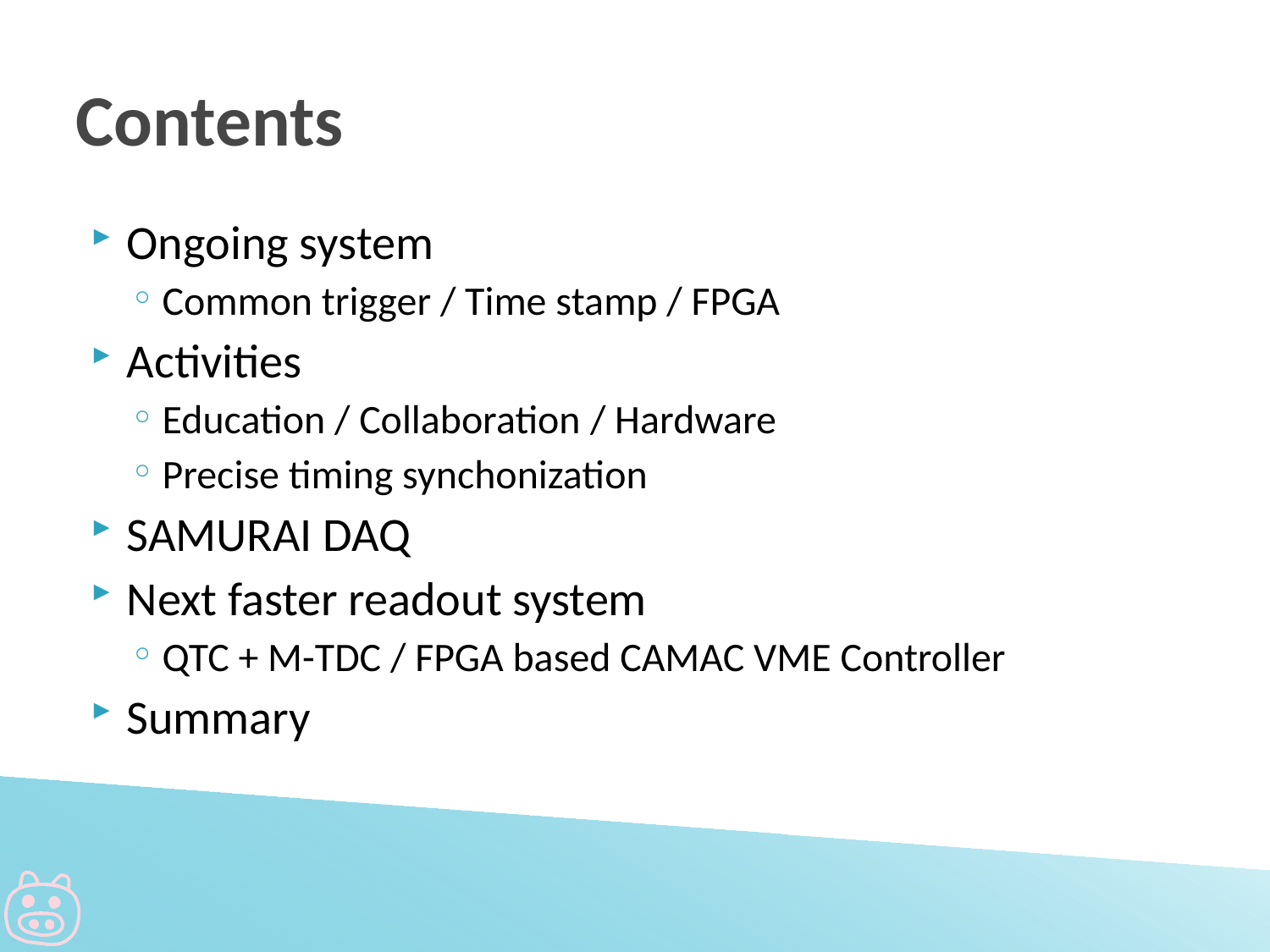

# Contents
Ongoing system
Common trigger / Time stamp / FPGA
Activities
Education / Collaboration / Hardware
Precise timing synchonization
SAMURAI DAQ
Next faster readout system
QTC + M-TDC / FPGA based CAMAC VME Controller
Summary